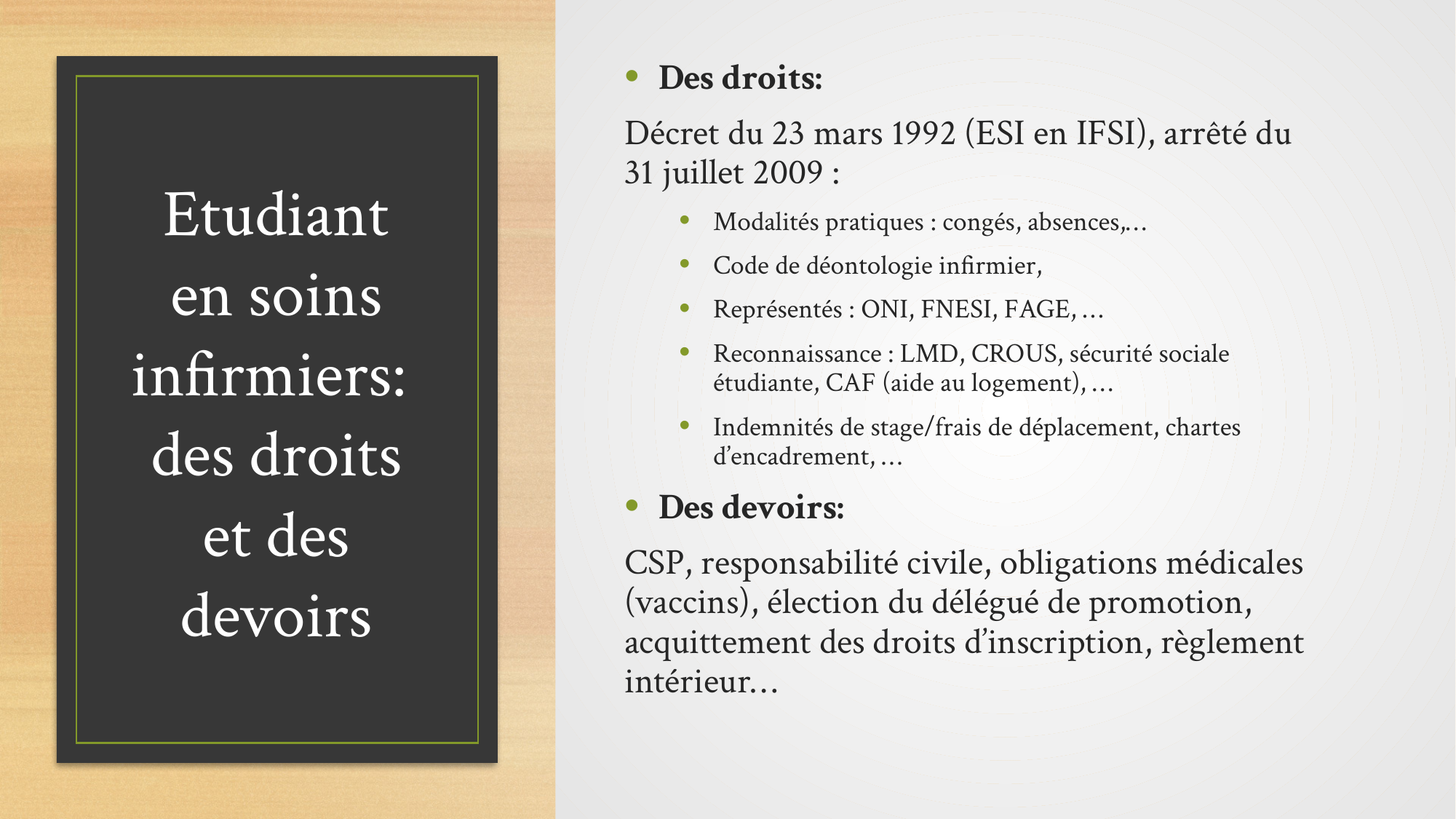

Des droits:
Décret du 23 mars 1992 (ESI en IFSI), arrêté du 31 juillet 2009 :
Modalités pratiques : congés, absences,…
Code de déontologie infirmier,
Représentés : ONI, FNESI, FAGE, …
Reconnaissance : LMD, CROUS, sécurité sociale étudiante, CAF (aide au logement), …
Indemnités de stage/frais de déplacement, chartes d’encadrement, …
Des devoirs:
CSP, responsabilité civile, obligations médicales (vaccins), élection du délégué de promotion, acquittement des droits d’inscription, règlement intérieur…

# Etudiant en soins infirmiers: des droits et des devoirs